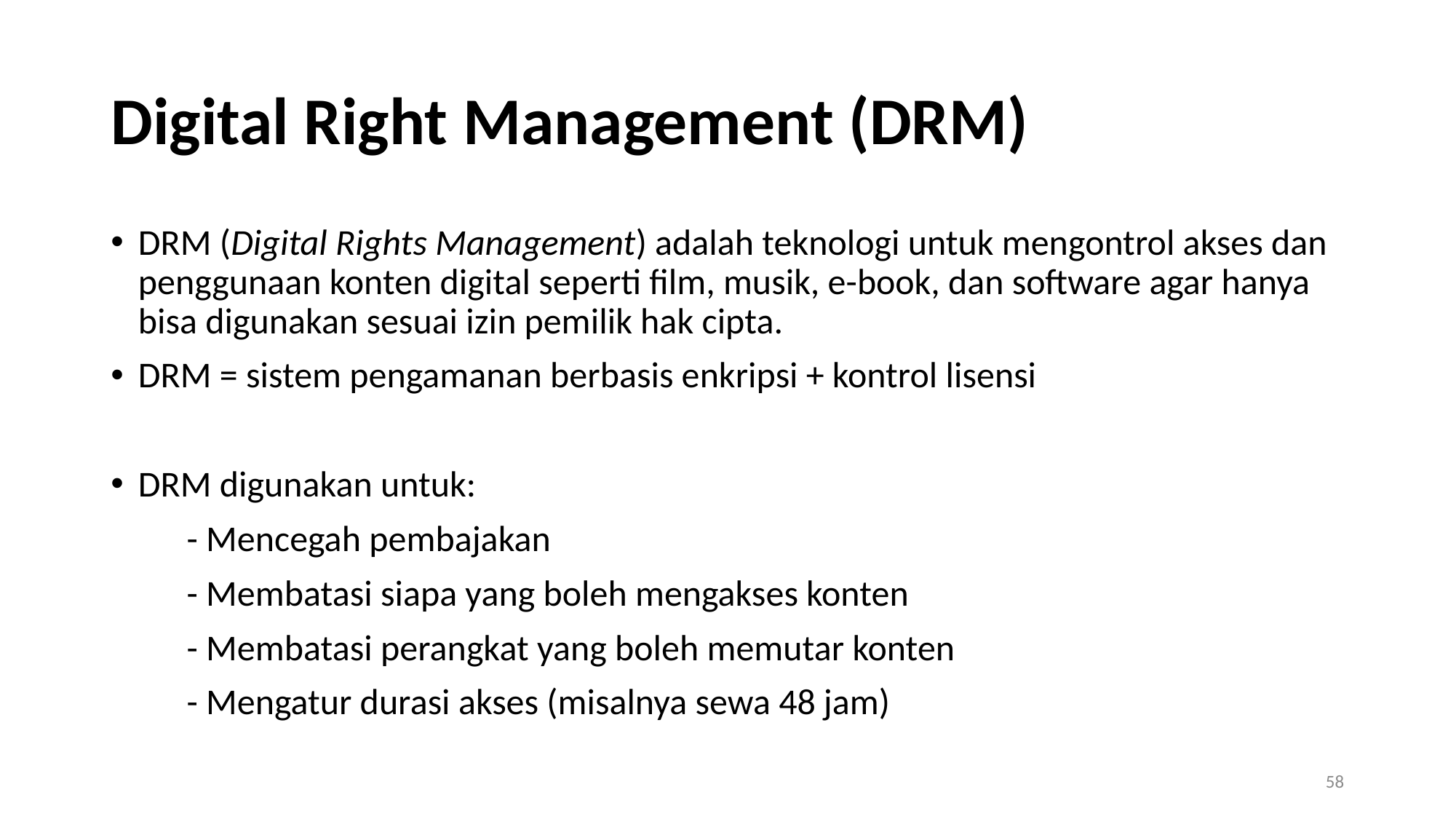

# Digital Right Management (DRM)
DRM (Digital Rights Management) adalah teknologi untuk mengontrol akses dan penggunaan konten digital seperti film, musik, e-book, dan software agar hanya bisa digunakan sesuai izin pemilik hak cipta.
DRM = sistem pengamanan berbasis enkripsi + kontrol lisensi

DRM digunakan untuk:
 - Mencegah pembajakan
 - Membatasi siapa yang boleh mengakses konten
 - Membatasi perangkat yang boleh memutar konten
 - Mengatur durasi akses (misalnya sewa 48 jam)

58